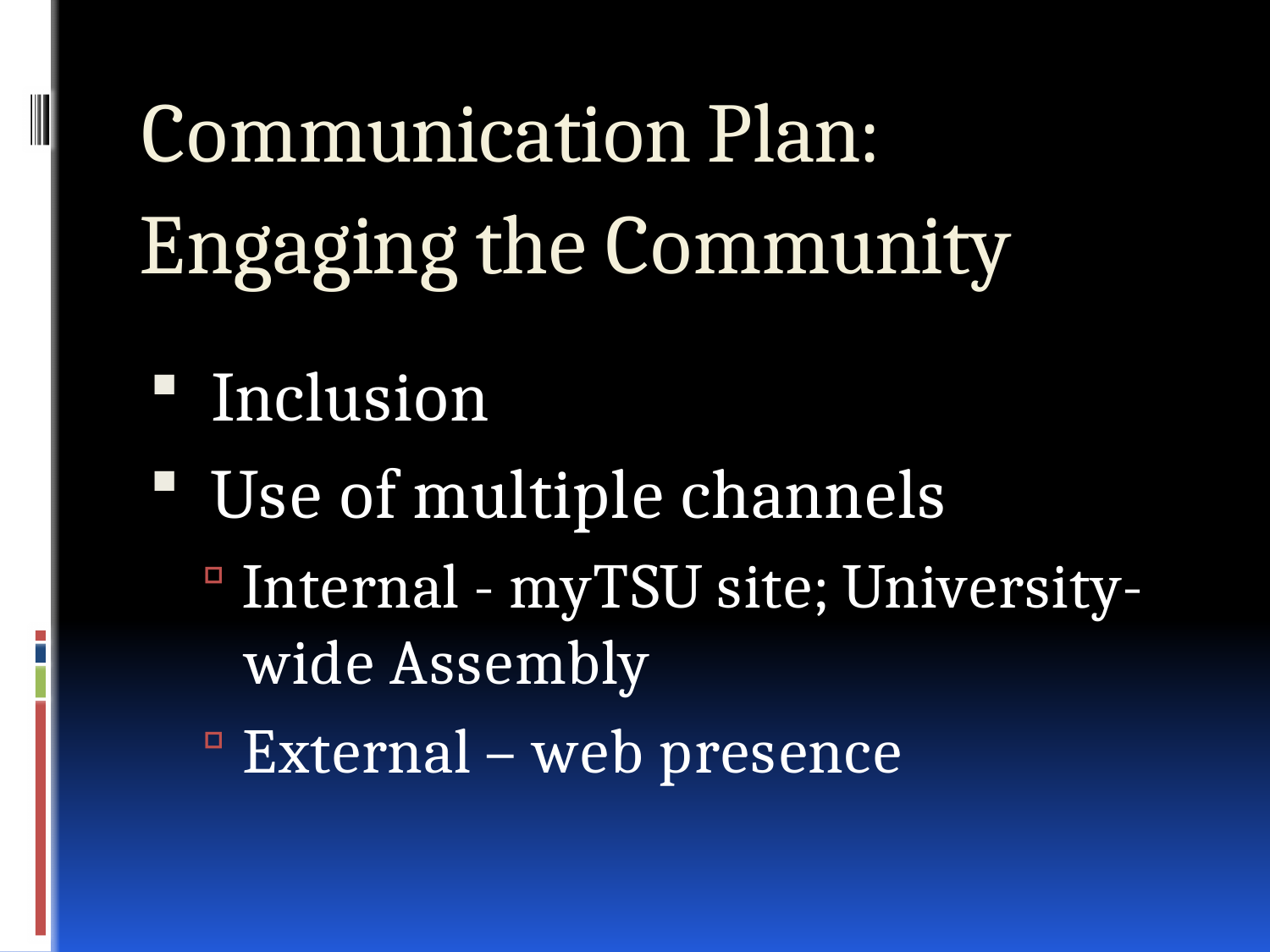

# Communication Plan: Engaging the Community

 Inclusion
 Use of multiple channels
Internal - myTSU site; University-wide Assembly
External – web presence